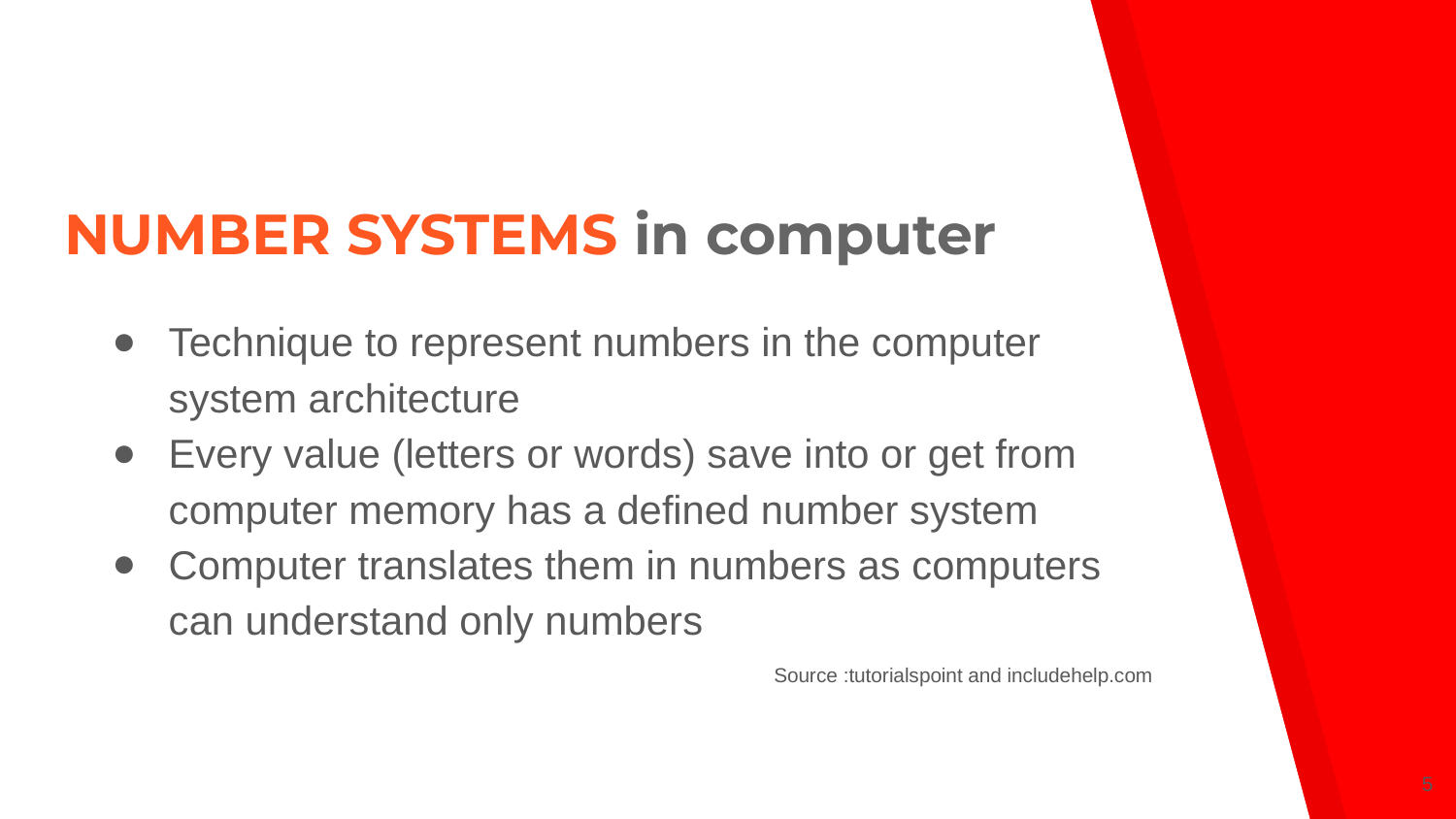

# NUMBER SYSTEMS in computer
Technique to represent numbers in the computer system architecture
Every value (letters or words) save into or get from computer memory has a defined number system
Computer translates them in numbers as computers can understand only numbers

Source :tutorialspoint and includehelp.com
5